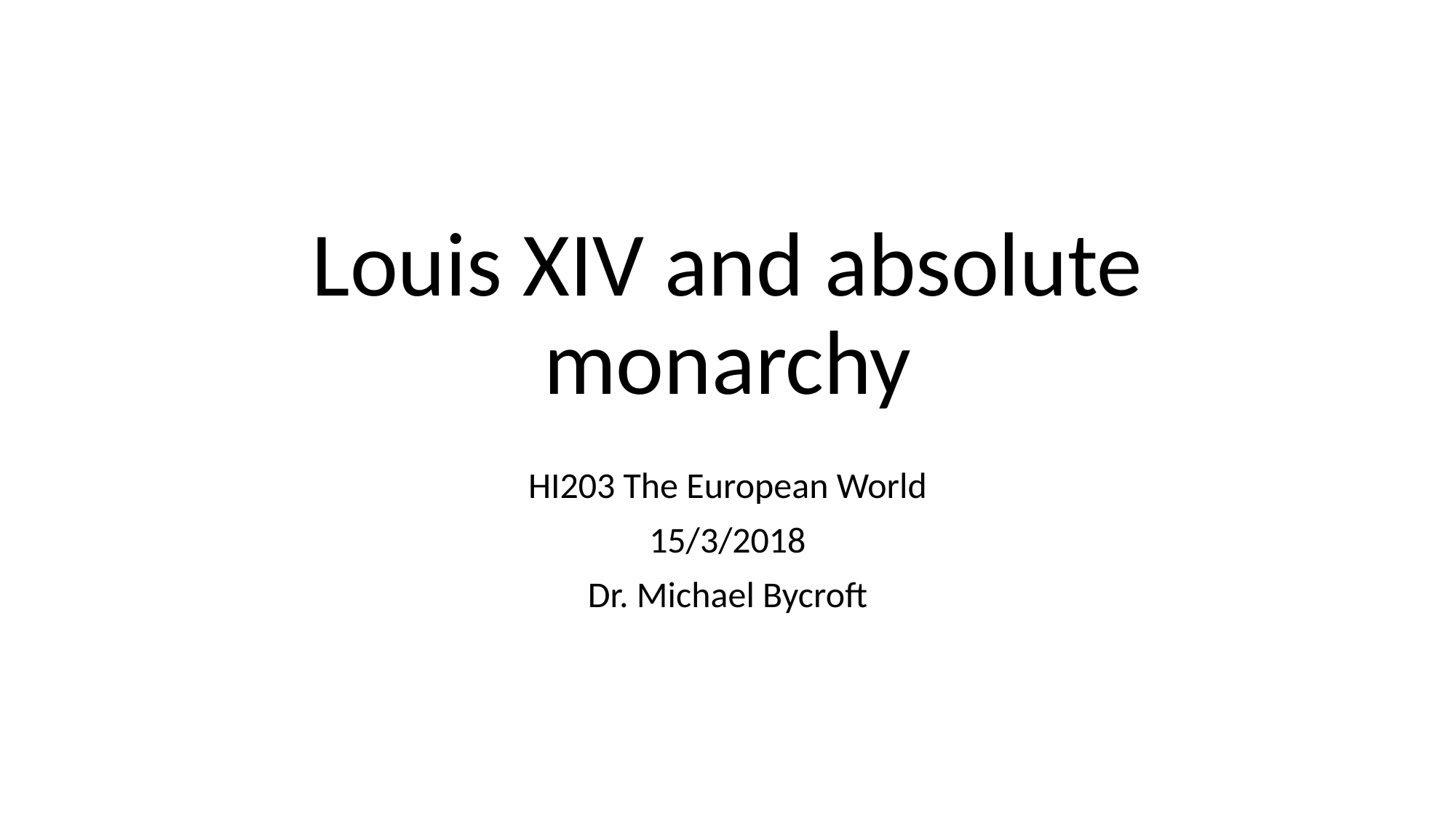

# Louis XIV and absolute monarchy
HI203 The European World
15/3/2018
Dr. Michael Bycroft